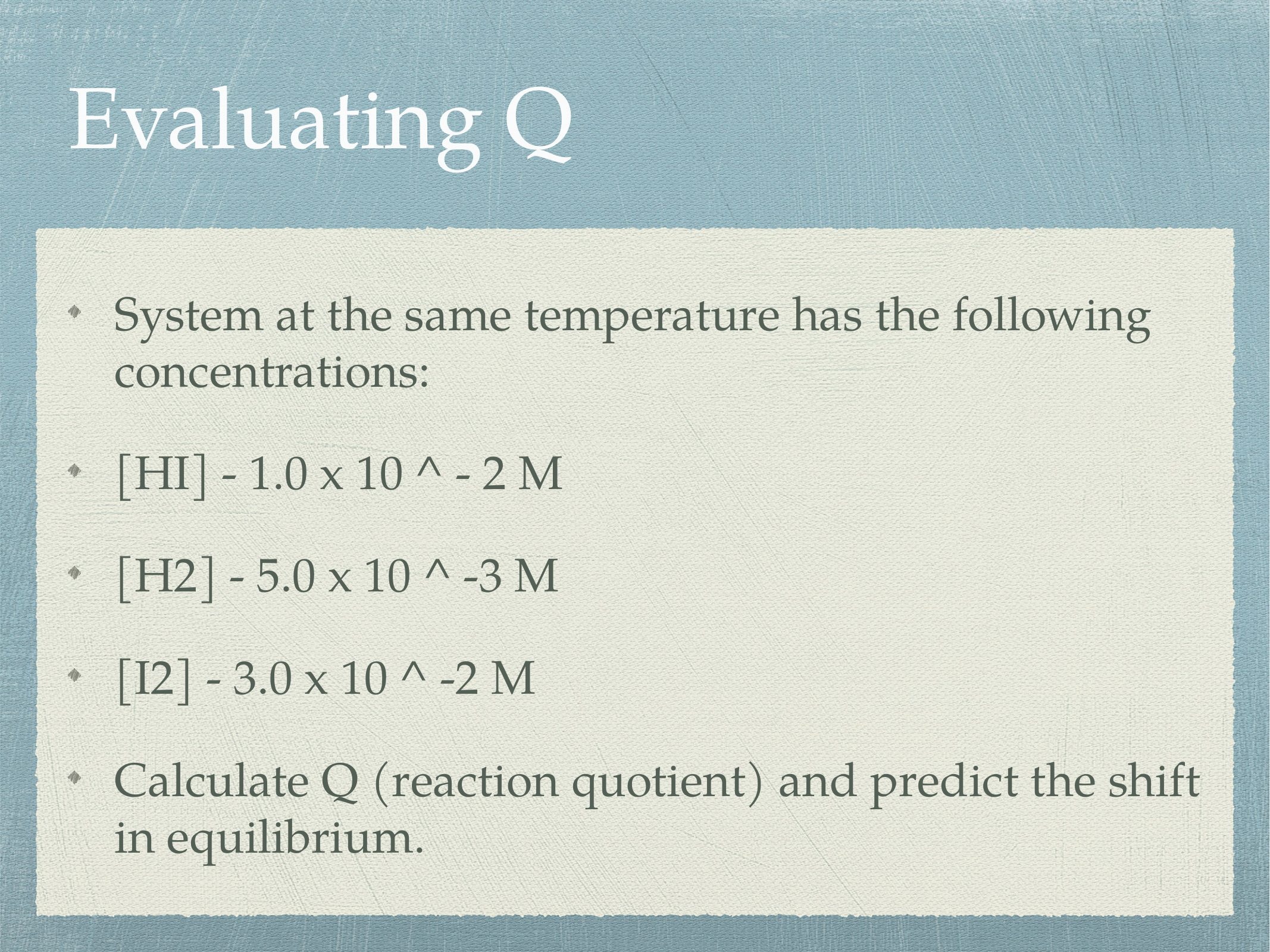

# Evaluating Q
System at the same temperature has the following concentrations:
[HI] - 1.0 x 10 ^ - 2 M
[H2] - 5.0 x 10 ^ -3 M
[I2] - 3.0 x 10 ^ -2 M
Calculate Q (reaction quotient) and predict the shift in equilibrium.